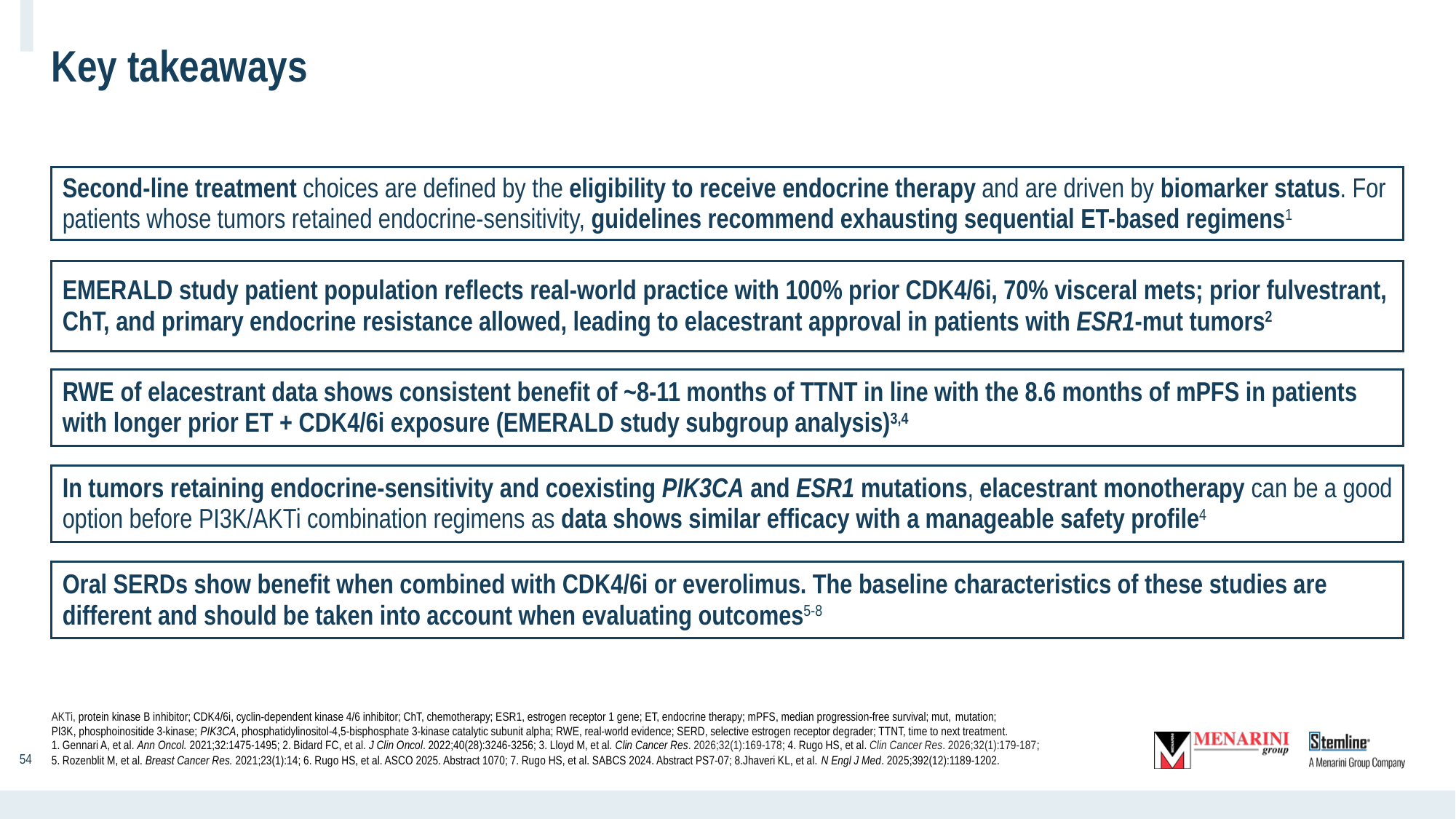

# Key takeaways
Second-line treatment choices are defined by the eligibility to receive endocrine therapy and are driven by biomarker status. For patients whose tumors retained endocrine-sensitivity, guidelines recommend exhausting sequential ET-based regimens1
EMERALD study patient population reflects real-world practice with 100% prior CDK4/6i, 70% visceral mets; prior fulvestrant, ChT, and primary endocrine resistance allowed, leading to elacestrant approval in patients with ESR1-mut tumors2
RWE of elacestrant data shows consistent benefit of ~8-11 months of TTNT in line with the 8.6 months of mPFS in patients with longer prior ET + CDK4/6i exposure (EMERALD study subgroup analysis)3,4
In tumors retaining endocrine-sensitivity and coexisting PIK3CA and ESR1 mutations, elacestrant monotherapy can be a good option before PI3K/AKTi combination regimens as data shows similar efficacy with a manageable safety profile4
Oral SERDs show benefit when combined with CDK4/6i or everolimus. The baseline characteristics of these studies are different and should be taken into account when evaluating outcomes5-8
54
AKTi, protein kinase B inhibitor; CDK4/6i, cyclin-dependent kinase 4/6 inhibitor; ChT, chemotherapy; ESR1, estrogen receptor 1 gene; ET, endocrine therapy; mPFS, median progression-free survival; mut, mutation;
PI3K, phosphoinositide 3-kinase; PIK3CA, phosphatidylinositol-4,5-bisphosphate 3-kinase catalytic subunit alpha; RWE, real-world evidence; SERD, selective estrogen receptor degrader; TTNT, time to next treatment.
1. Gennari A, et al. Ann Oncol. 2021;32:1475-1495; 2. Bidard FC, et al. J Clin Oncol. 2022;40(28):3246-3256; 3. Lloyd M, et al. Clin Cancer Res. 2026;32(1):169-178; 4. Rugo HS, et al. Clin Cancer Res. 2026;32(1):179-187;
5. Rozenblit M, et al. Breast Cancer Res. 2021;23(1):14; 6. Rugo HS, et al. ASCO 2025. Abstract 1070; 7. Rugo HS, et al. SABCS 2024. Abstract PS7-07; 8.Jhaveri KL, et al. N Engl J Med. 2025;392(12):1189-1202.